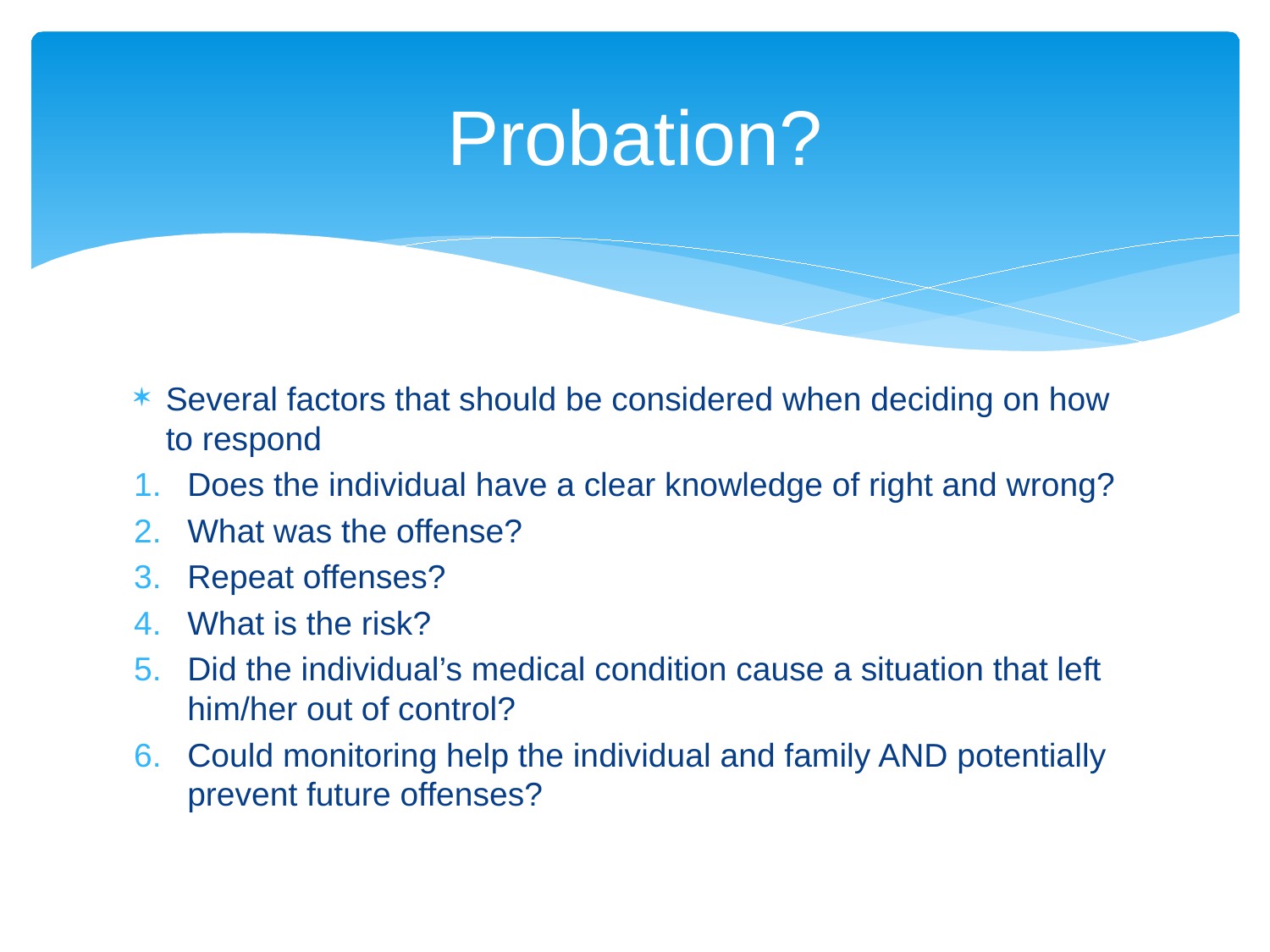

# Probation?
Several factors that should be considered when deciding on how to respond
Does the individual have a clear knowledge of right and wrong?
What was the offense?
Repeat offenses?
What is the risk?
Did the individual’s medical condition cause a situation that left him/her out of control?
Could monitoring help the individual and family AND potentially prevent future offenses?